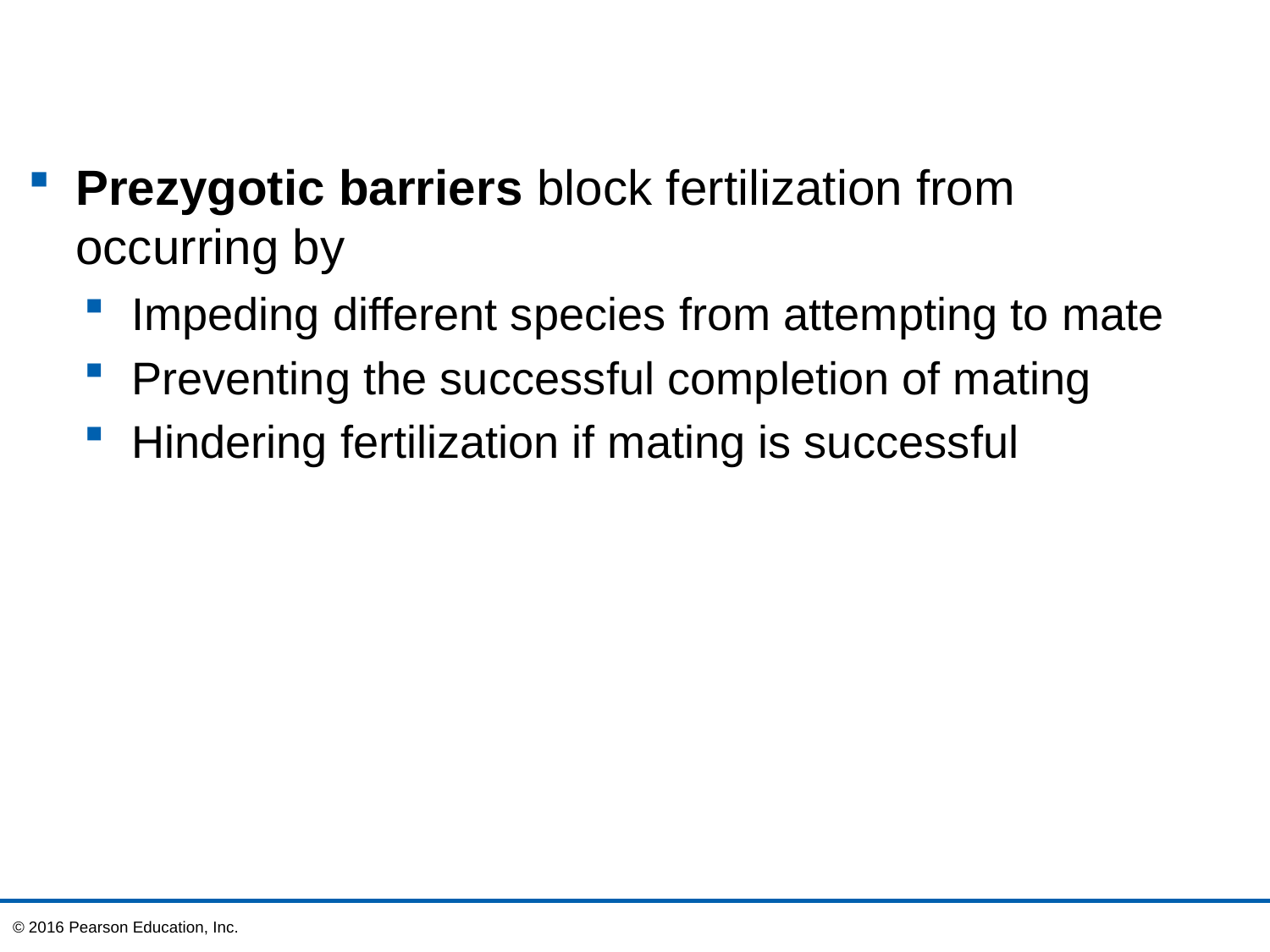

Prezygotic barriers block fertilization from occurring by
Impeding different species from attempting to mate
Preventing the successful completion of mating
Hindering fertilization if mating is successful
© 2016 Pearson Education, Inc.